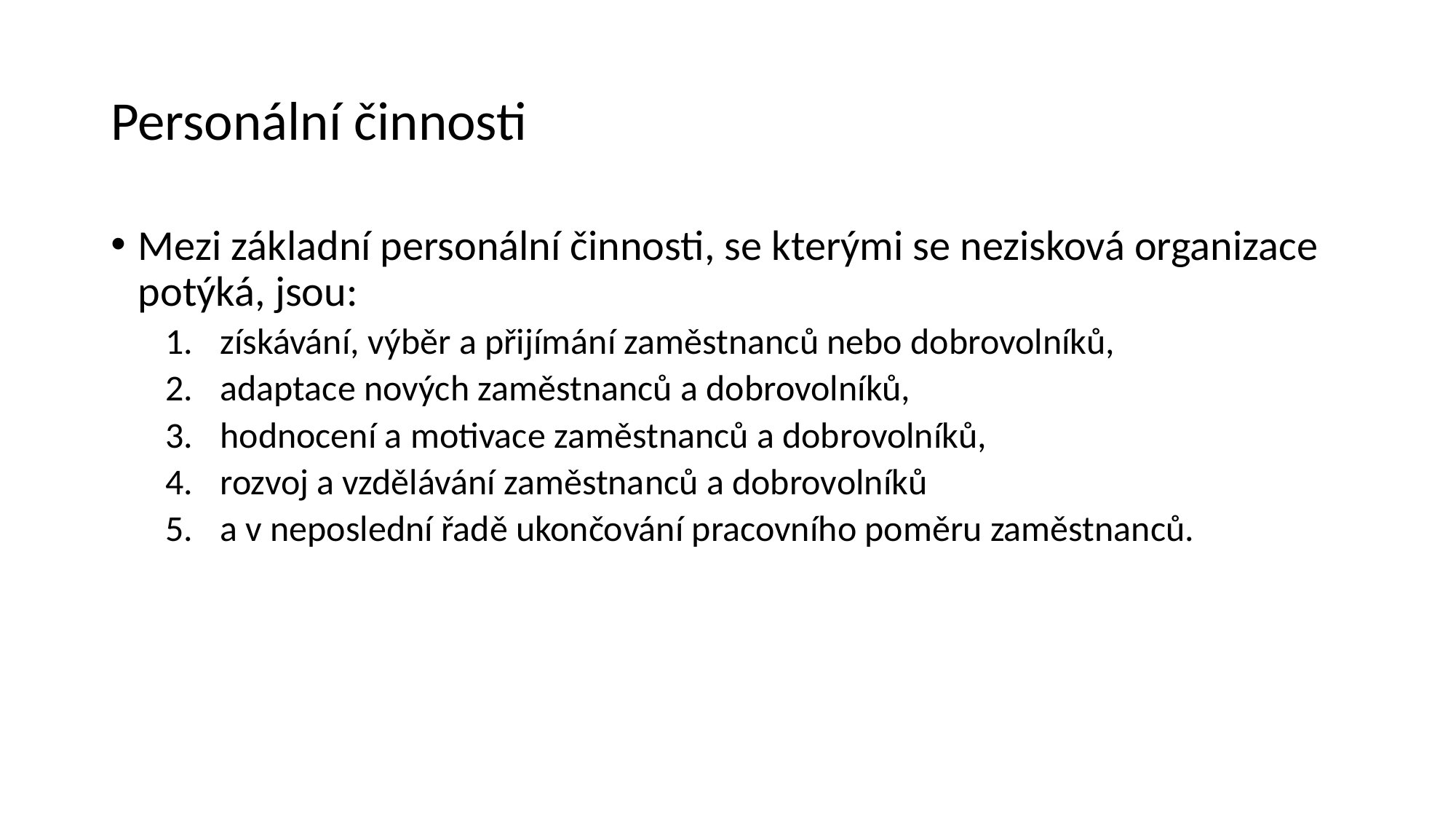

# Personální činnosti
Mezi základní personální činnosti, se kterými se nezisková organizace potýká, jsou:
získávání, výběr a přijímání zaměstnanců nebo dobrovolníků,
adaptace nových zaměstnanců a dobrovolníků,
hodnocení a motivace zaměstnanců a dobrovolníků,
rozvoj a vzdělávání zaměstnanců a dobrovolníků
a v neposlední řadě ukončování pracovního poměru zaměstnanců.